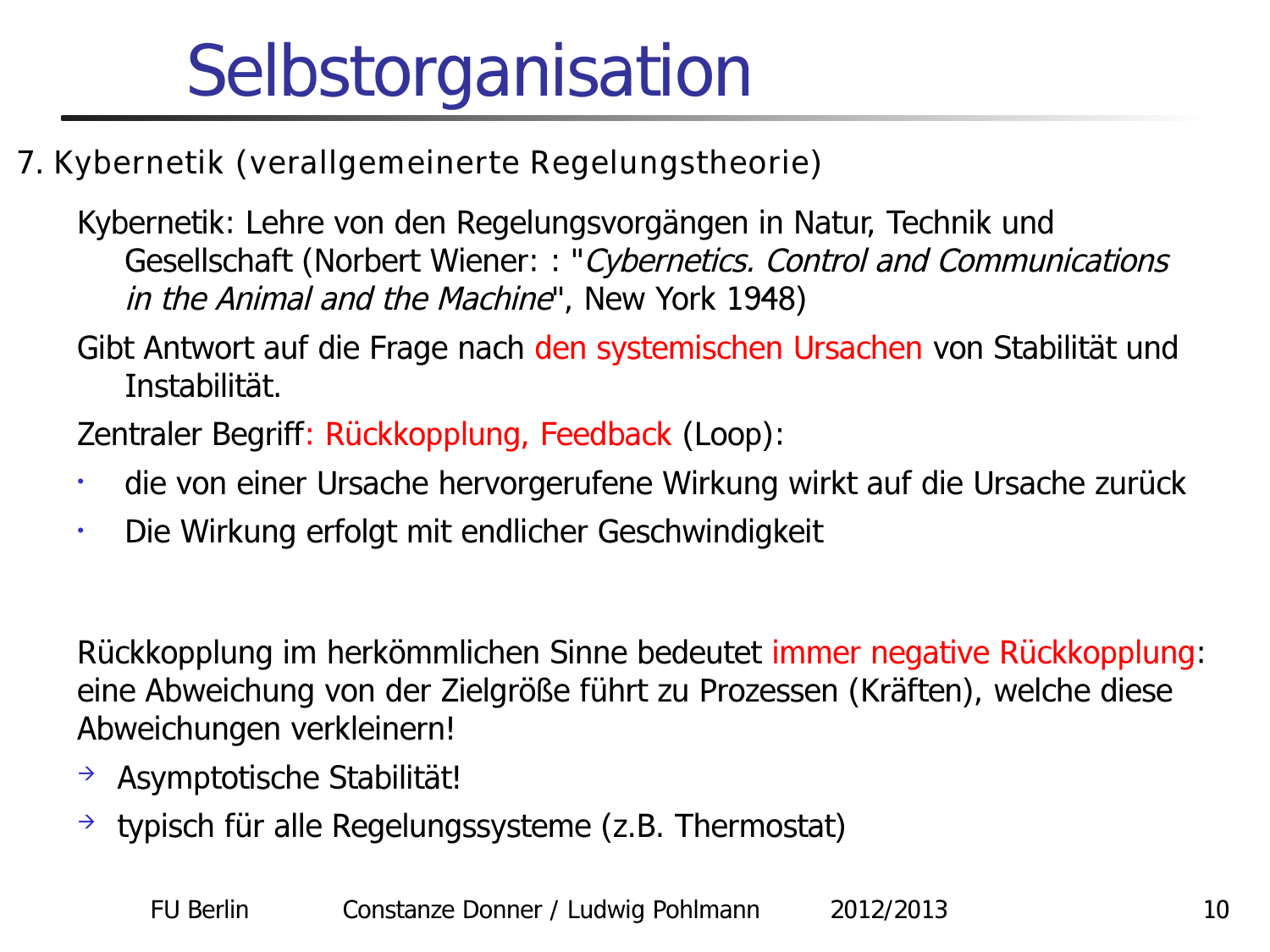

# Selbstorganisation
7. Kybernetik (verallgemeinerte Regelungstheorie)
Kybernetik: Lehre von den Regelungsvorgängen in Natur, Technik und Gesellschaft (Norbert Wiener: : "Cybernetics. Control and Communications in the Animal and the Machine", New York 1948)
Gibt Antwort auf die Frage nach den systemischen Ursachen von Stabilität und Instabilität.
Zentraler Begriff: Rückkopplung, Feedback (Loop):
die von einer Ursache hervorgerufene Wirkung wirkt auf die Ursache zurück
Die Wirkung erfolgt mit endlicher Geschwindigkeit

Rückkopplung im herkömmlichen Sinne bedeutet immer negative Rückkopplung: eine Abweichung von der Zielgröße führt zu Prozessen (Kräften), welche diese Abweichungen verkleinern!
 Asymptotische Stabilität!
 typisch für alle Regelungssysteme (z.B. Thermostat)
FU Berlin            Constanze Donner / Ludwig Pohlmann         2012/2013
10